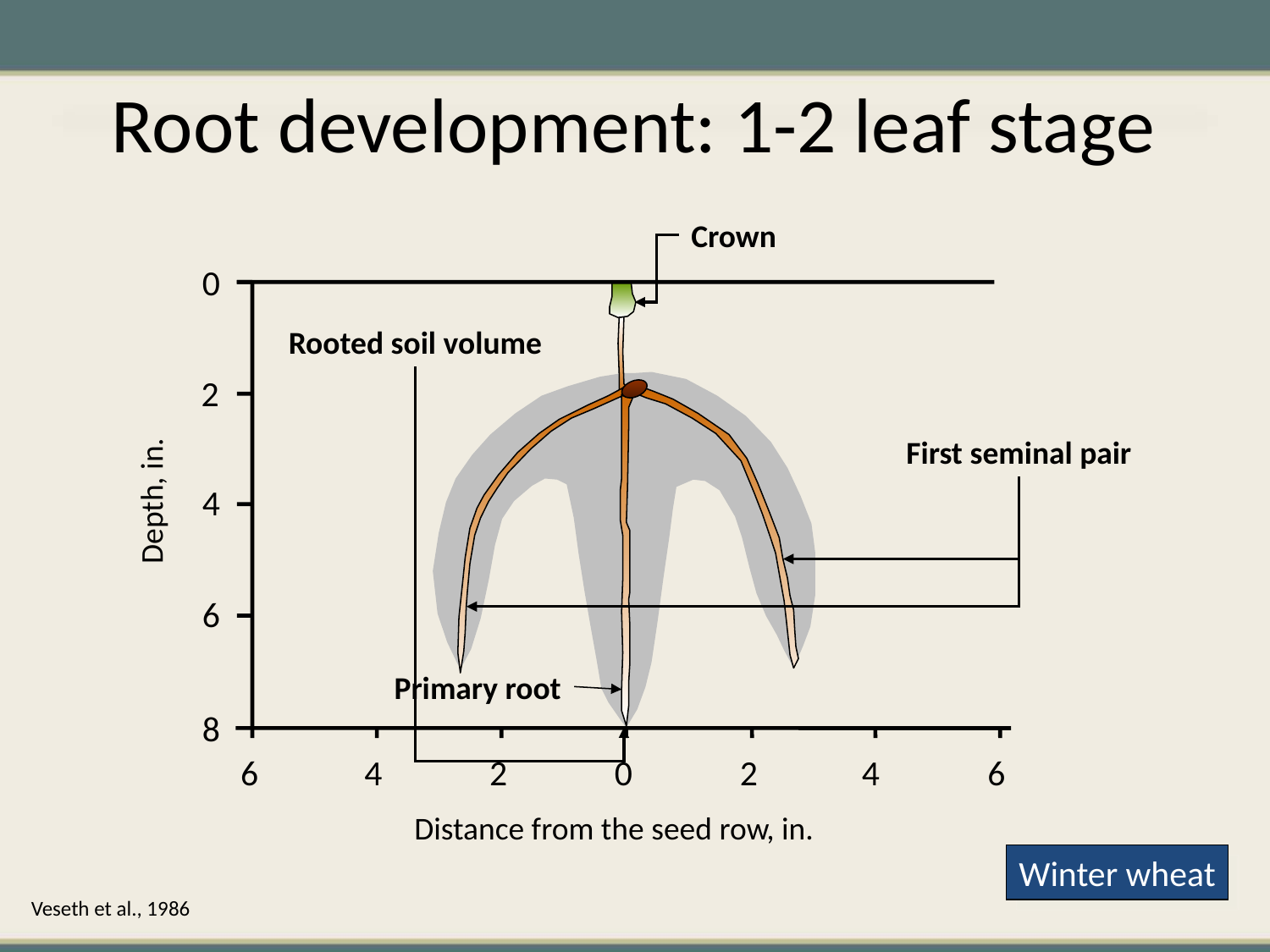

Root development: 1-2 leaf stage
Crown
0

Rooted soil volume

2

First seminal pair
Depth, in.
4

6

Primary root
8

6
4
2
0
2
4
6
Distance from the seed row, in.
Winter wheat
Veseth et al., 1986